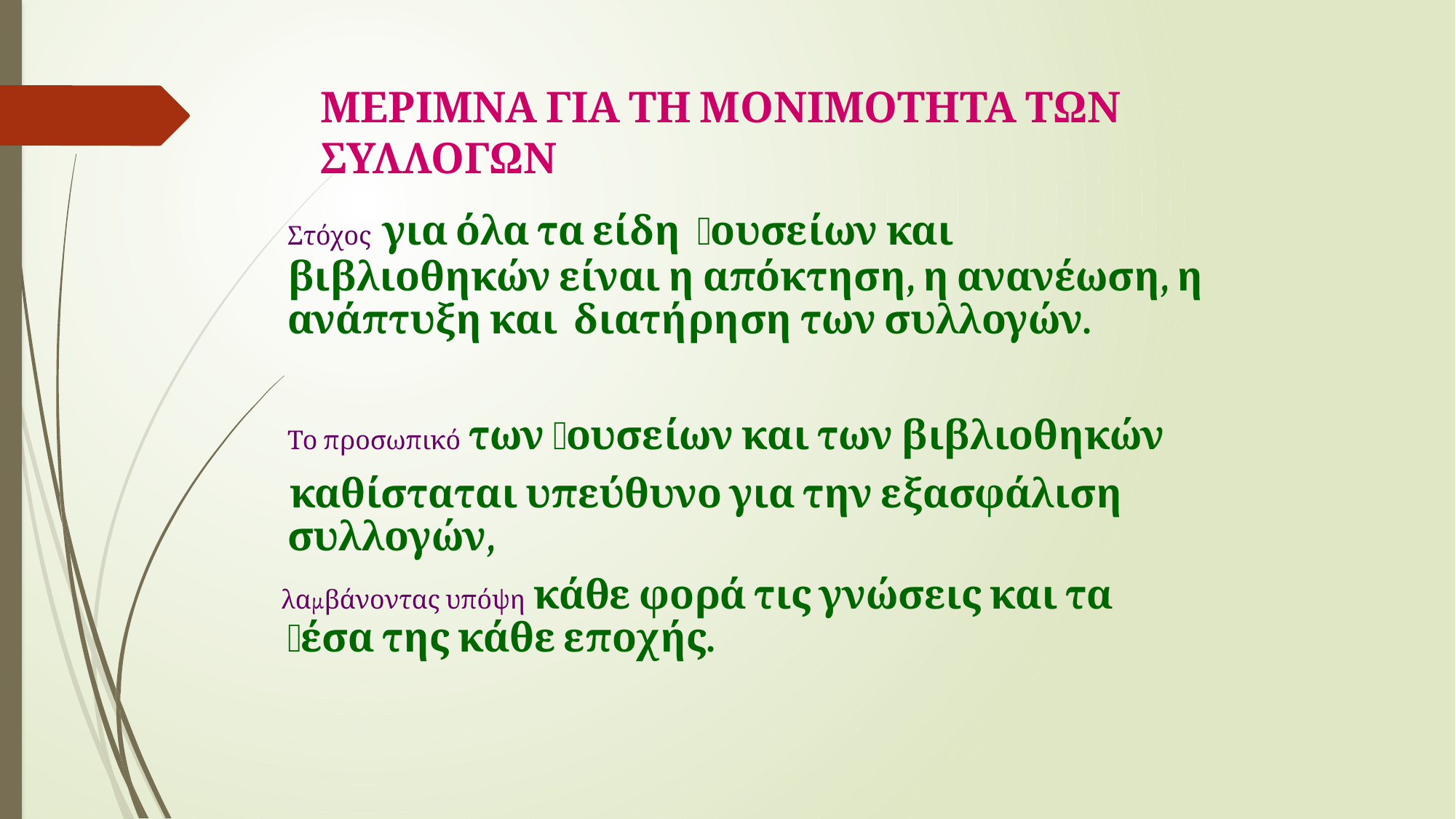

# ΜΕΡΙΜΝΑ ΓΙΑ ΤΗ ΜΟΝΙΜΟΤΗΤΑ ΤΩΝ ΣΥΛΛΟΓΩΝ
	Στόχος για όλα τα είδη  μουσείων και βιβλιοθηκών είναι η απόκτηση, η ανανέωση, η ανάπτυξη και  διατήρηση των συλλογών.

	Το προσωπικό των μουσείων και των βιβλιοθηκών
     καθίσταται υπεύθυνο για την εξασφάλιση συλλογών,
    λαμβάνοντας υπόψη κάθε φορά τις γνώσεις και τα   μέσα της κάθε εποχής.